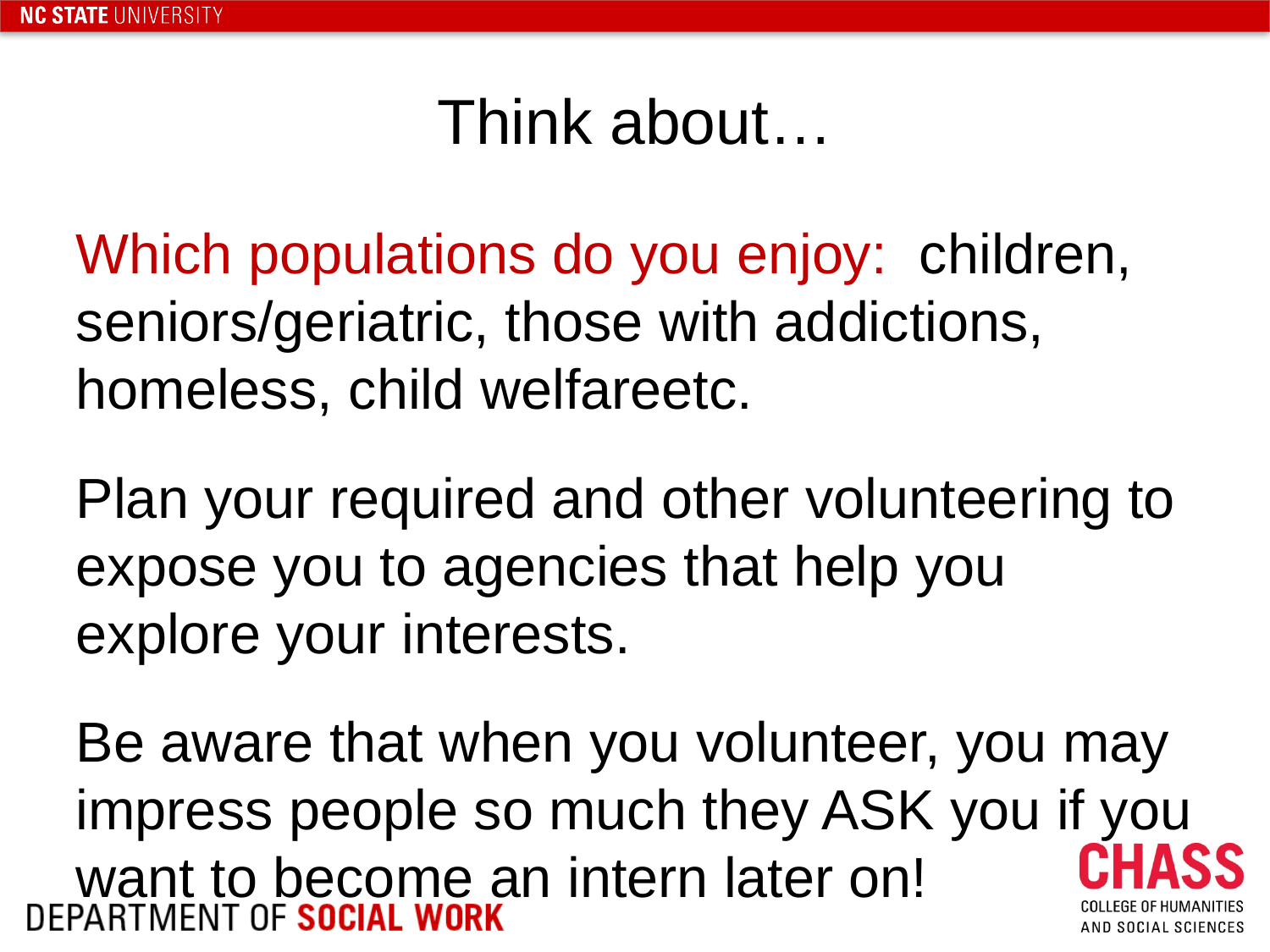

# Think about…
Which populations do you enjoy:  children, seniors/geriatric, those with addictions, homeless, child welfareetc.

Plan your required and other volunteering to expose you to agencies that help you explore your interests.

Be aware that when you volunteer, you may impress people so much they ASK you if you want to become an intern later on!